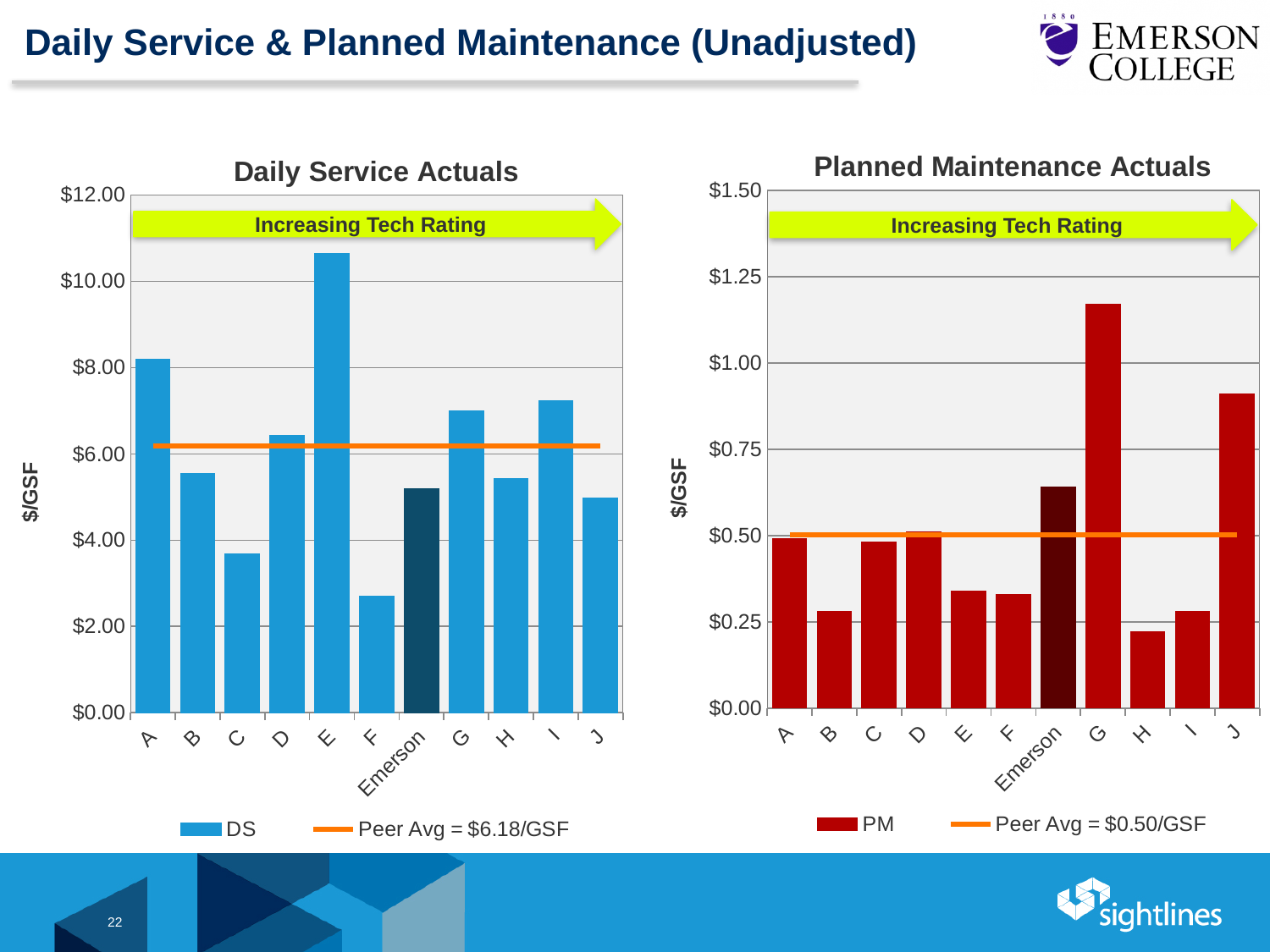

# Daily Service & Planned Maintenance (Unadjusted)

### Chart: Planned Maintenance Actuals

| Category | PM | Peer Avg = $0.50/GSF |
|---|---|---|
| A | 0.49 | 0.5010000000000001 |
| B | 0.28 | 0.5010000000000001 |
| C | 0.48 | 0.5010000000000001 |
| D | 0.51 | 0.5010000000000001 |
| E | 0.34 | 0.5010000000000001 |
| F | 0.33 | 0.5010000000000001 |
| Emerson | 0.64 | 0.5010000000000001 |
| G | 1.17 | 0.5010000000000001 |
| H | 0.22 | 0.5010000000000001 |
| I | 0.28 | 0.5010000000000001 |
| J | 0.91 | 0.5010000000000001 |

### Chart: Daily Service Actuals

| Category | DS | Peer Avg = $6.18/GSF |
|---|---|---|
| A | 8.19 | 6.182 |
| B | 5.54 | 6.182 |
| C | 3.69 | 6.182 |
| D | 6.42 | 6.182 |
| E | 10.65 | 6.182 |
| F | 2.7 | 6.182 |
| Emerson | 5.2 | 6.182 |
| G | 7.0 | 6.182 |
| H | 5.42 | 6.182 |
| I | 7.24 | 6.182 |
| J | 4.97 | 6.182 |
Increasing Tech Rating
Increasing Tech Rating
22